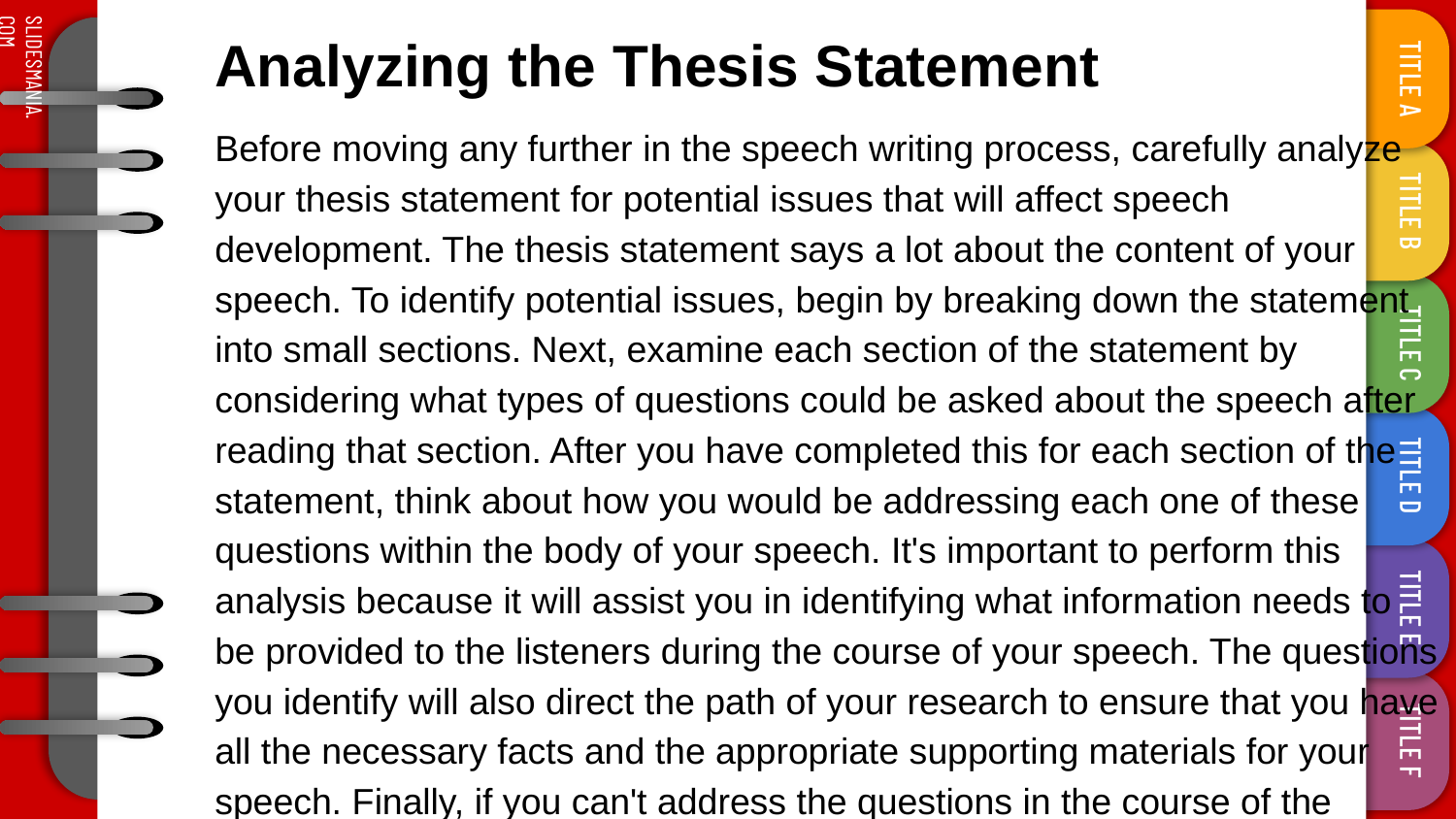

# Analyzing the Thesis Statement
Before moving any further in the speech writing process, carefully analyze your thesis statement for potential issues that will affect speech development. The thesis statement says a lot about the content of your speech. To identify potential issues, begin by breaking down the statement into small sections. Next, examine each section of the statement by considering what types of questions could be asked about the speech after reading that section. After you have completed this for each section of the statement, think about how you would be addressing each one of these questions within the body of your speech. It's important to perform this analysis because it will assist you in identifying what information needs to be provided to the listeners during the course of your speech. The questions you identify will also direct the path of your research to ensure that you have all the necessary facts and the appropriate supporting materials for your speech. Finally, if you can't address the questions in the course of the speech you can revise your thesis statement prior to continuing.